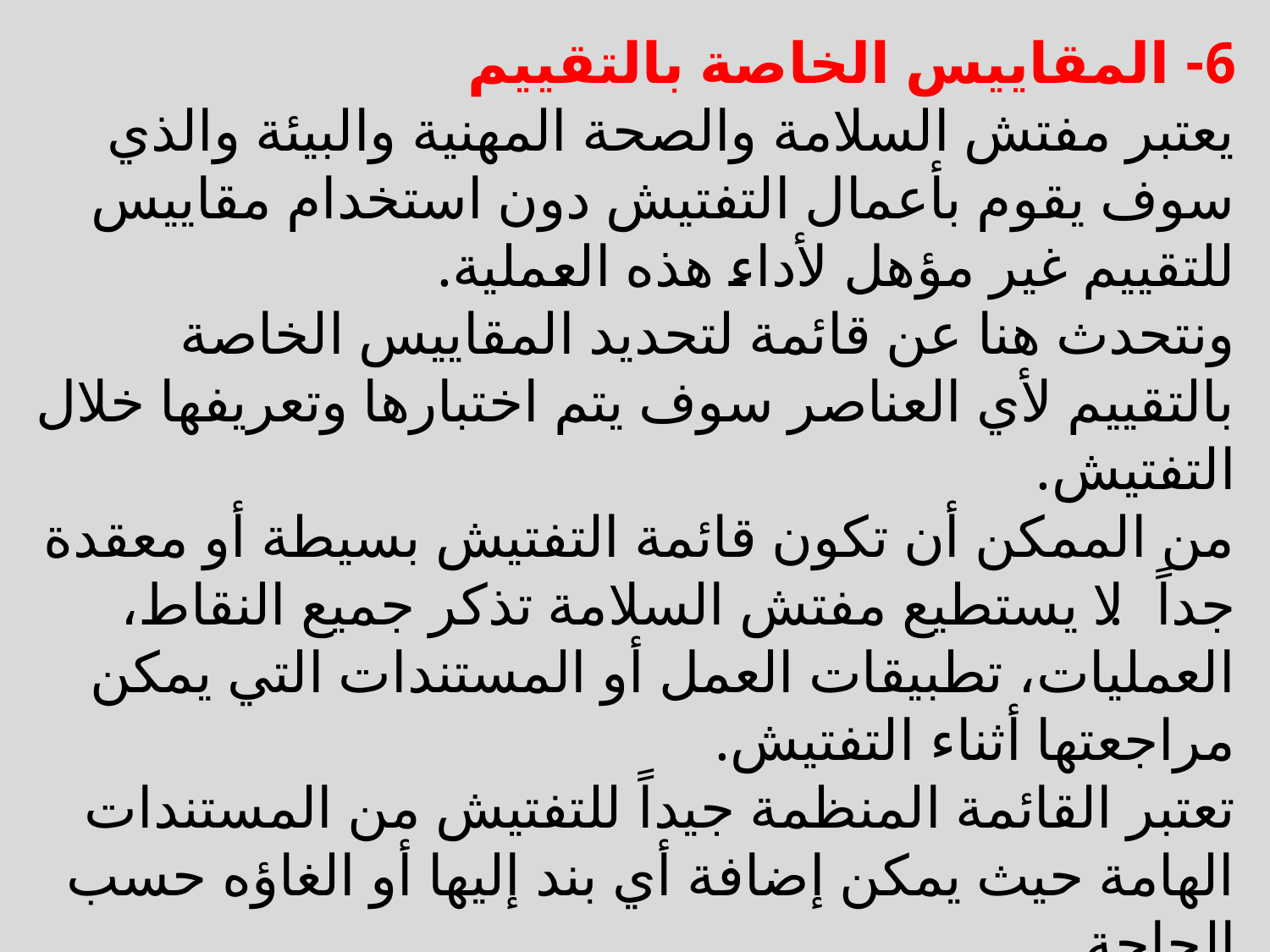

6- المقاييس الخاصة بالتقييم
يعتبر مفتش السلامة والصحة المهنية والبيئة والذي سوف يقوم بأعمال التفتيش دون استخدام مقاييس للتقييم غير مؤهل لأداء هذه العملية.
ونتحدث هنا عن قائمة لتحديد المقاييس الخاصة بالتقييم لأي العناصر سوف يتم اختبارها وتعريفها خلال التفتيش.
من الممكن أن تكون قائمة التفتيش بسيطة أو معقدة جداً. لا يستطيع مفتش السلامة تذكر جميع النقاط، العمليات، تطبيقات العمل أو المستندات التي يمكن مراجعتها أثناء التفتيش.
تعتبر القائمة المنظمة جيداً للتفتيش من المستندات الهامة حيث يمكن إضافة أي بند إليها أو الغاؤه حسب الحاجة.